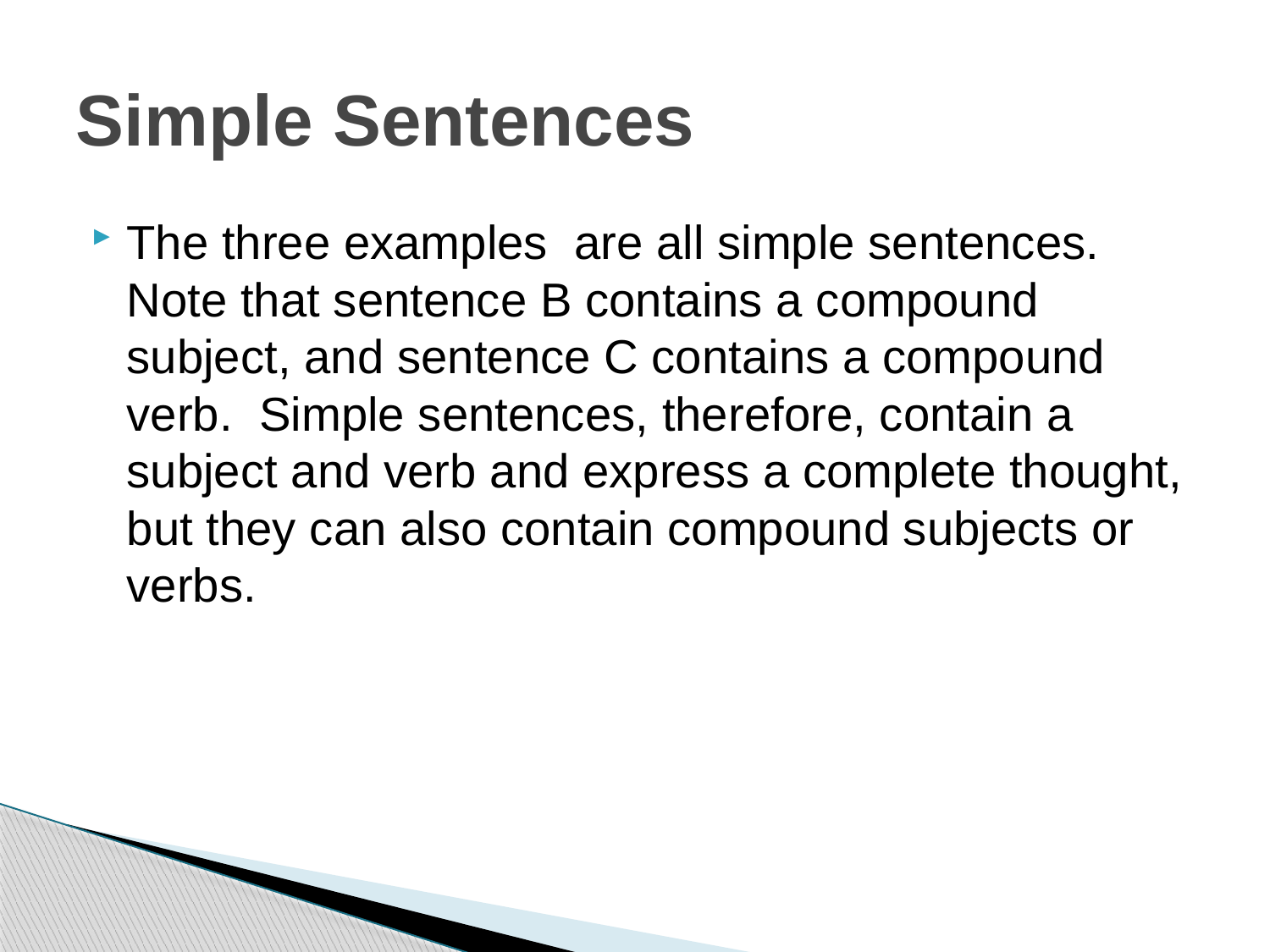

# Simple Sentences
The three examples  are all simple sentences.  Note that sentence B contains a compound subject, and sentence C contains a compound verb.  Simple sentences, therefore, contain a subject and verb and express a complete thought, but they can also contain compound subjects or verbs.